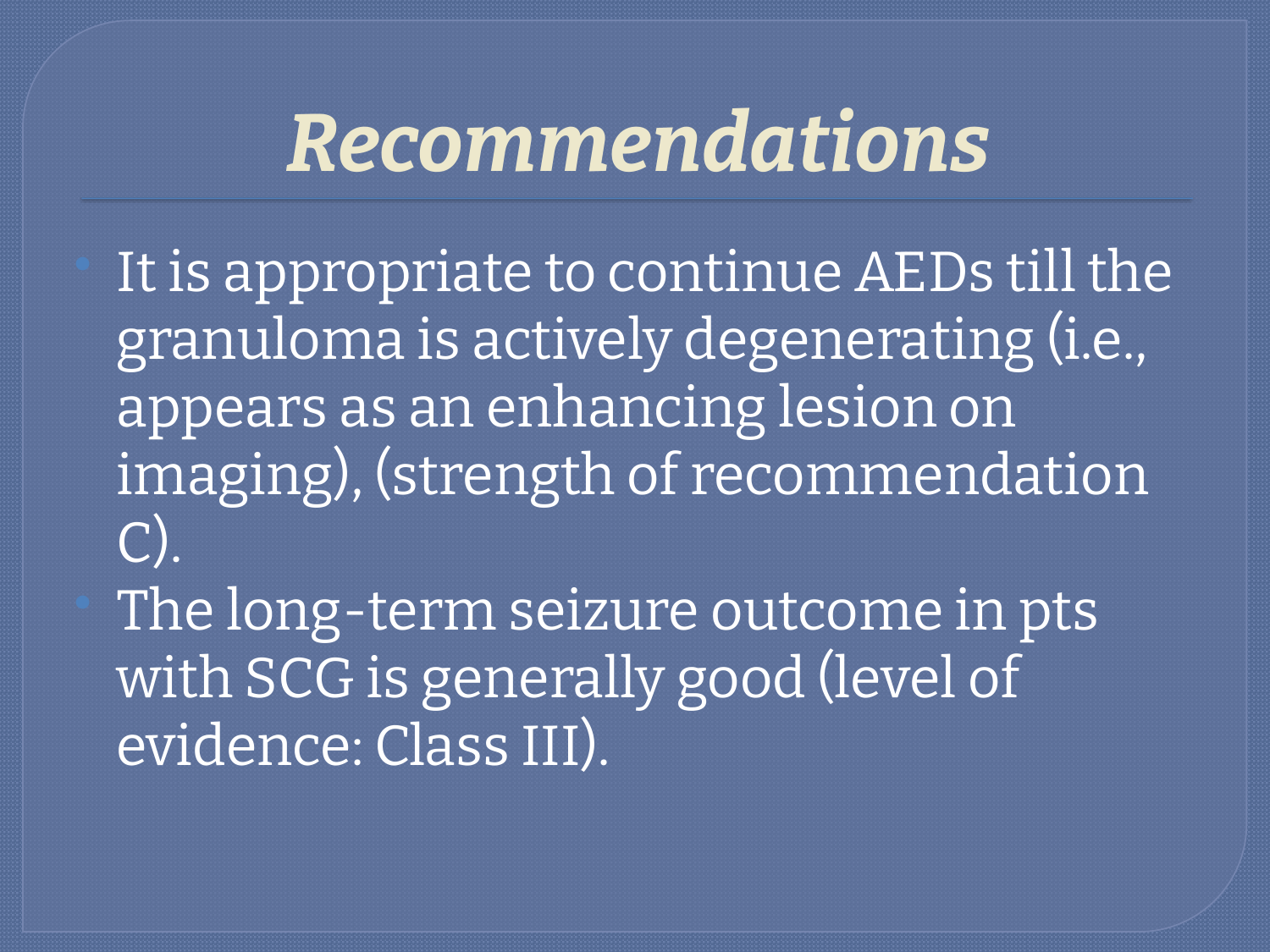

# Recommendations
It is appropriate to continue AEDs till the granuloma is actively degenerating (i.e., appears as an enhancing lesion on imaging), (strength of recommendation  C).
The long-term seizure outcome in pts with SCG is generally good (level of evidence: Class III).